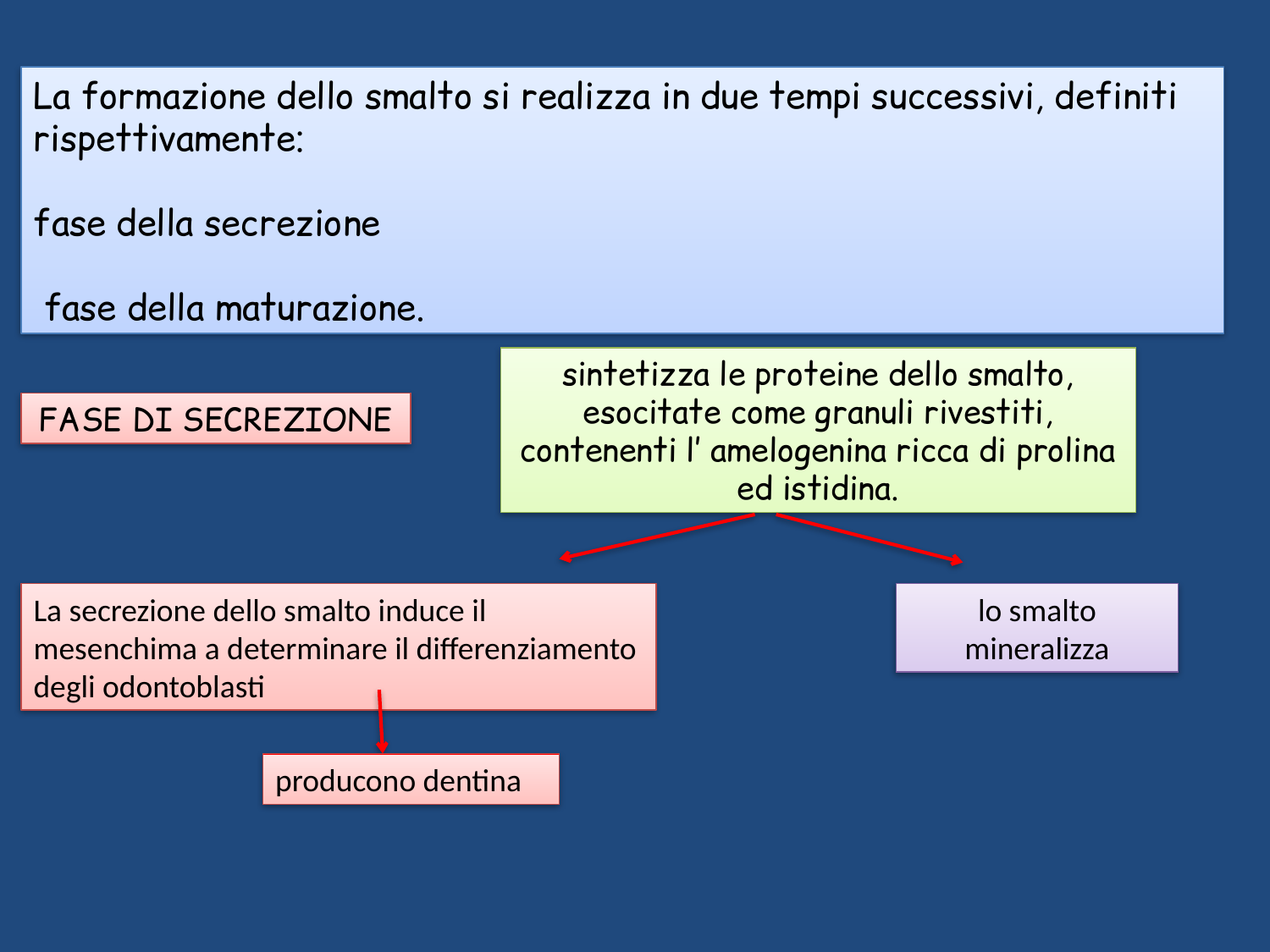

La formazione dello smalto si realizza in due tempi successivi, definiti rispettivamente:

fase della secrezione

 fase della maturazione.
sintetizza le proteine dello smalto, esocitate come granuli rivestiti, contenenti l’ amelogenina ricca di prolina ed istidina.
FASE DI SECREZIONE
La secrezione dello smalto induce il mesenchima a determinare il differenziamento degli odontoblasti
lo smalto mineralizza
producono dentina